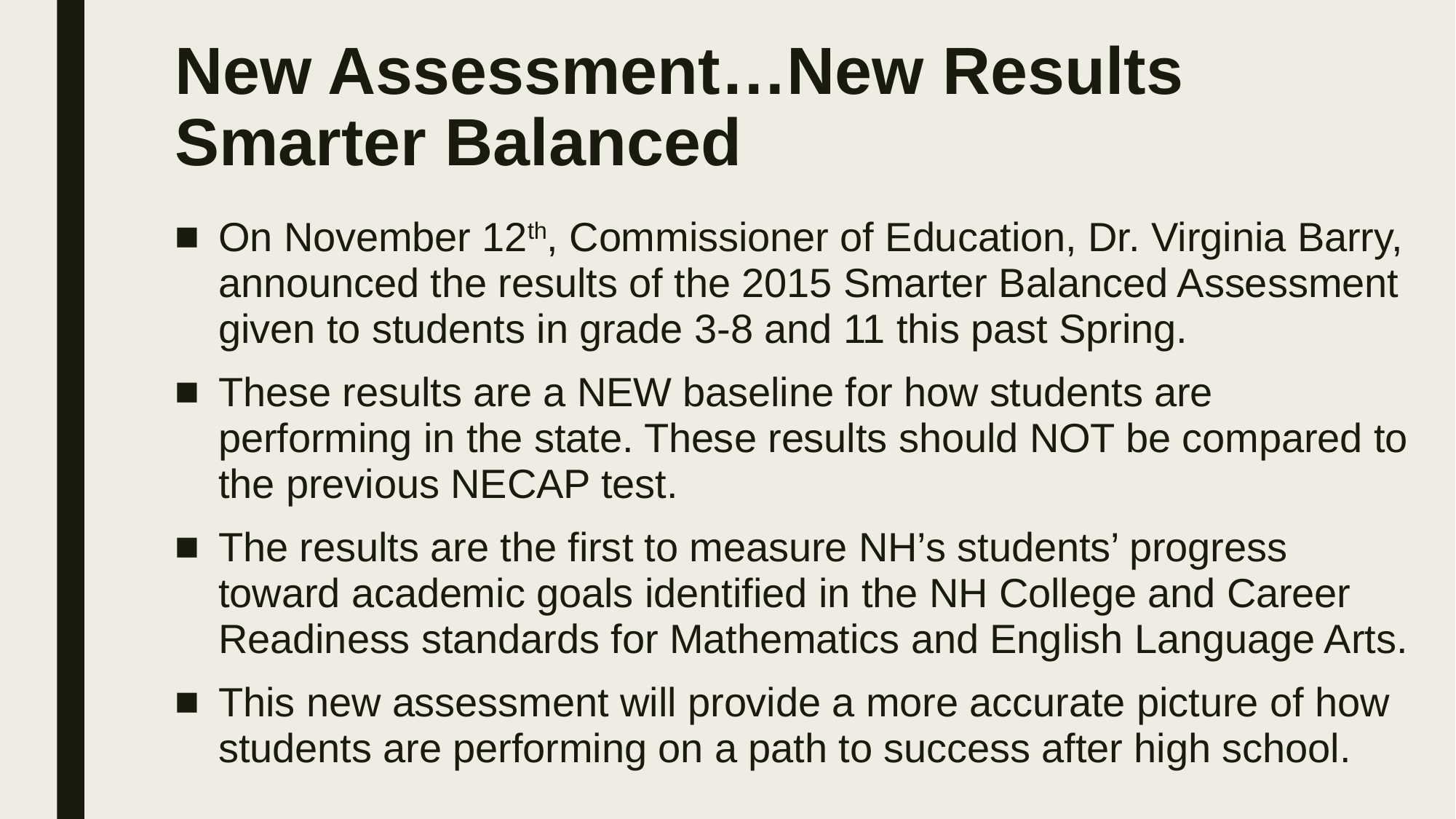

# New Assessment…New Results Smarter Balanced
On November 12th, Commissioner of Education, Dr. Virginia Barry, announced the results of the 2015 Smarter Balanced Assessment given to students in grade 3-8 and 11 this past Spring.
These results are a NEW baseline for how students are performing in the state. These results should NOT be compared to the previous NECAP test.
The results are the first to measure NH’s students’ progress toward academic goals identified in the NH College and Career Readiness standards for Mathematics and English Language Arts.
This new assessment will provide a more accurate picture of how students are performing on a path to success after high school.